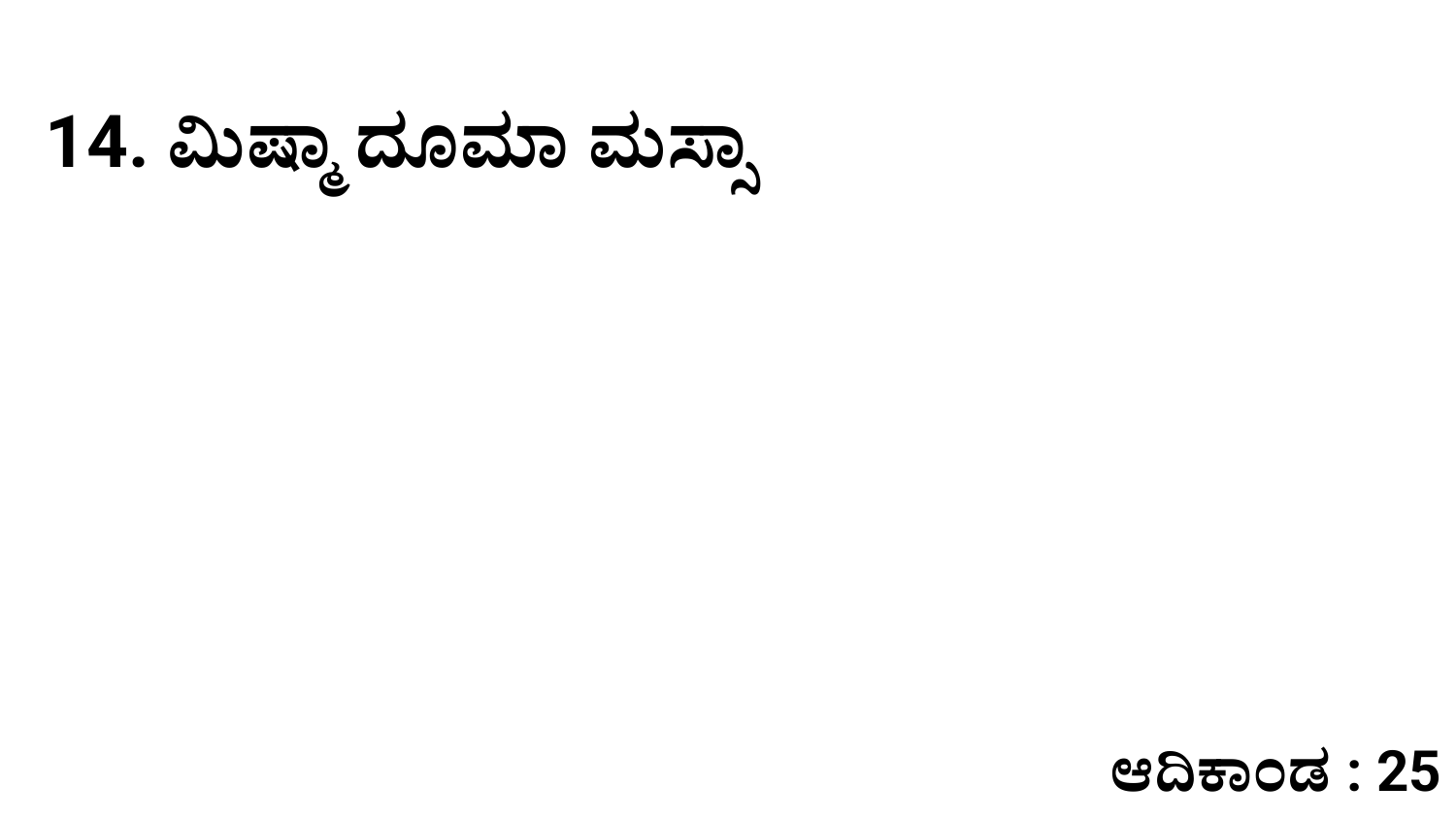

14. ಮಿಷ್ಮಾ ದೂಮಾ ಮಸ್ಸಾ
ಆದಿಕಾಂಡ : 25